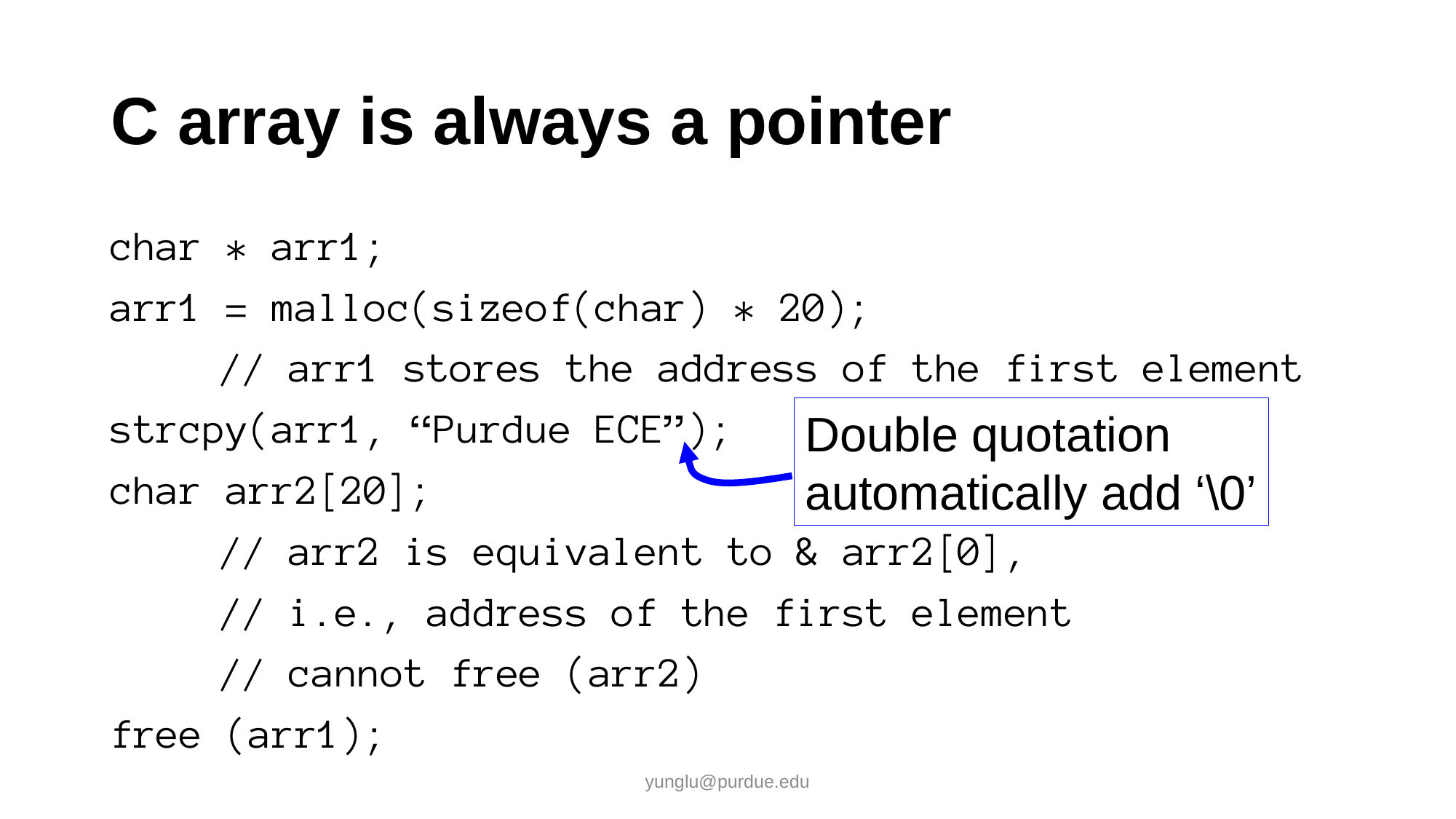

# C array is always a pointer
char * arr1;
arr1 = malloc(sizeof(char) * 20);
	// arr1 stores the address of the first element
strcpy(arr1, “Purdue ECE”);
char arr2[20];
	// arr2 is equivalent to & arr2[0],
	// i.e., address of the first element
	// cannot free (arr2)
free (arr1);

Double quotation
automatically add ‘\0’

yunglu@purdue.edu